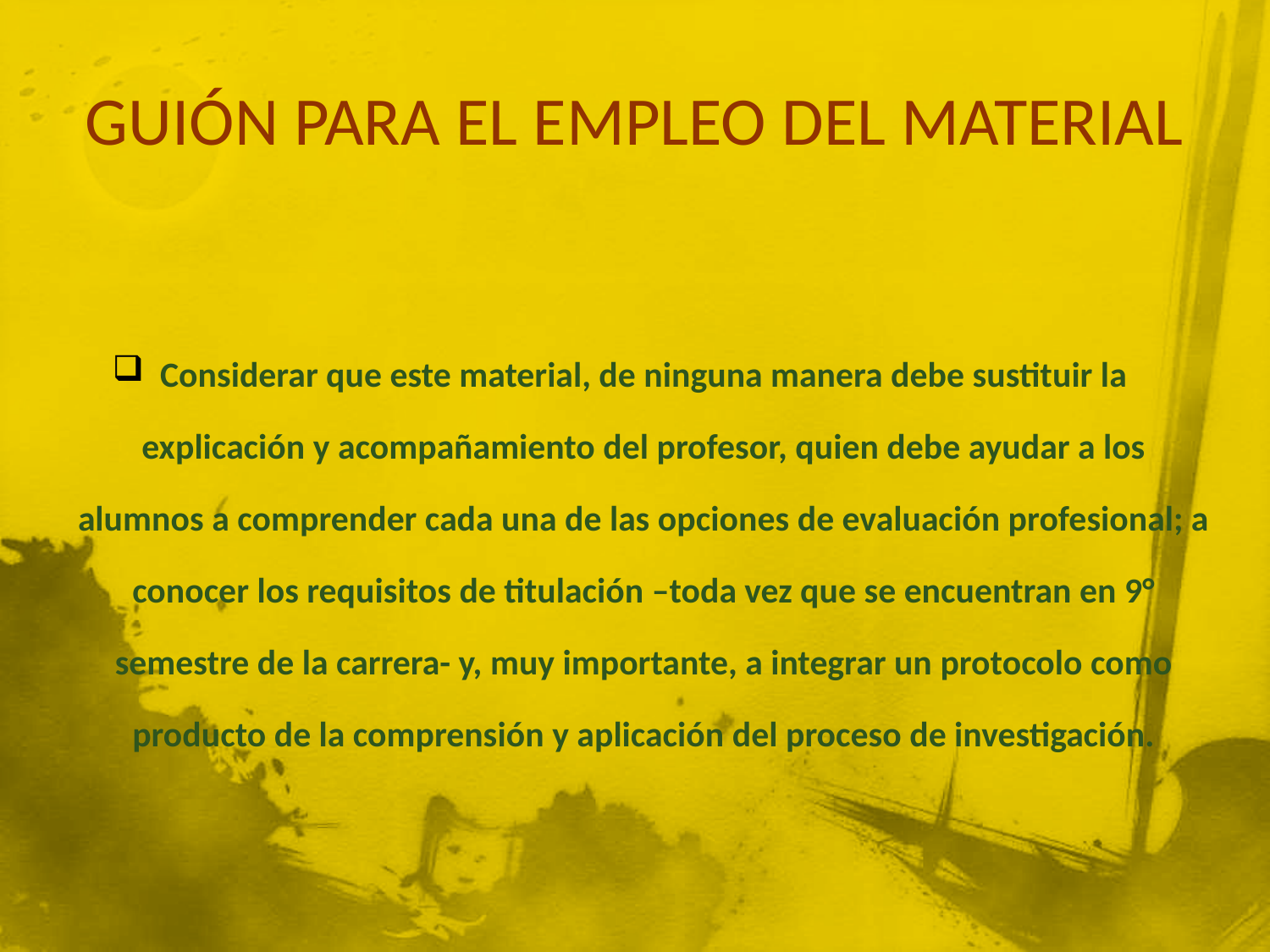

# GUIÓN PARA EL EMPLEO DEL MATERIAL
Considerar que este material, de ninguna manera debe sustituir la explicación y acompañamiento del profesor, quien debe ayudar a los alumnos a comprender cada una de las opciones de evaluación profesional; a conocer los requisitos de titulación –toda vez que se encuentran en 9° semestre de la carrera- y, muy importante, a integrar un protocolo como producto de la comprensión y aplicación del proceso de investigación.